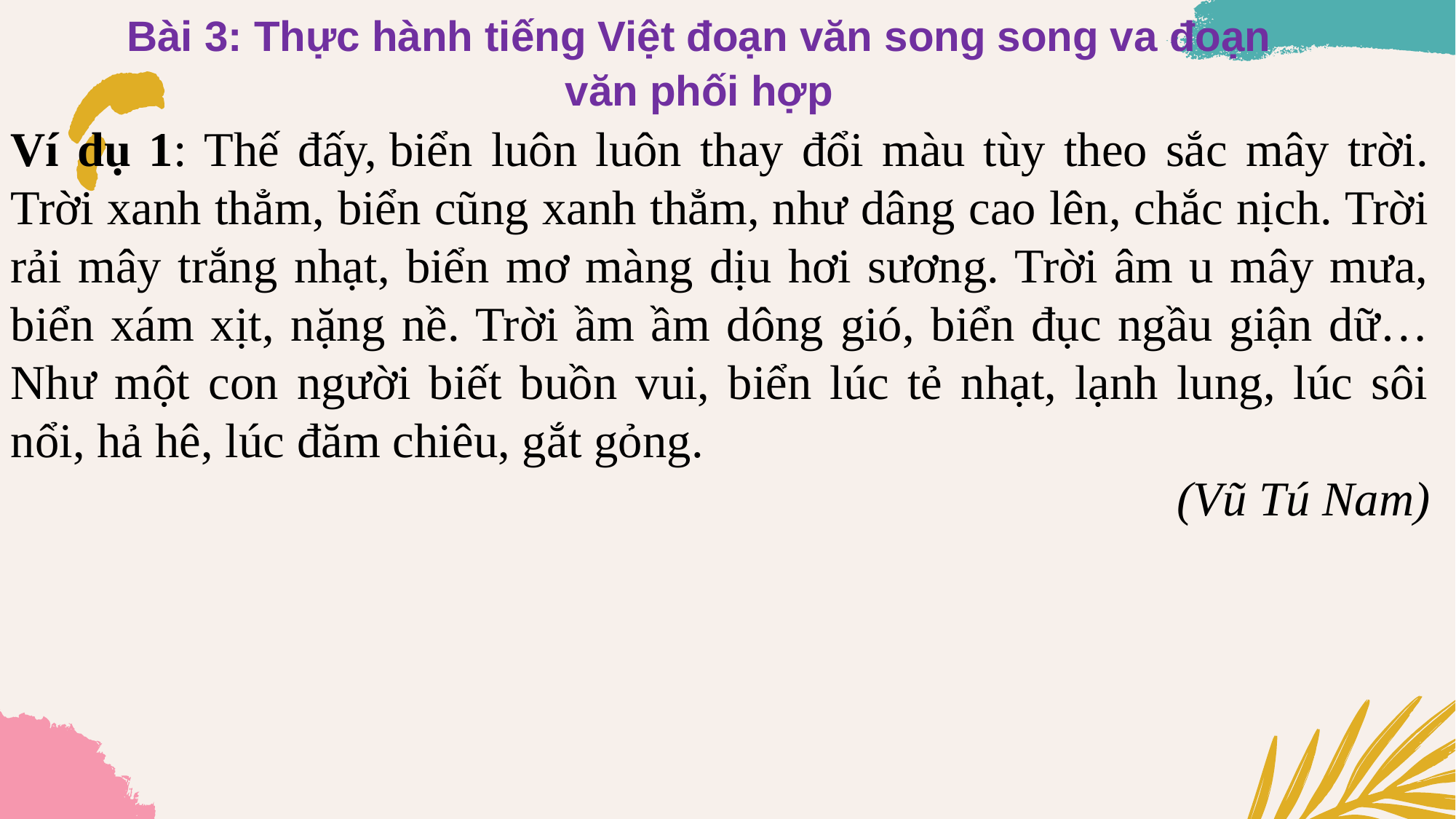

Bài 3: Thực hành tiếng Việt đoạn văn song song va đoạn văn phối hợp

Ví dụ 1: Thế đấy, biển luôn luôn thay đổi màu tùy theo sắc mây trời. Trời xanh thẳm, biển cũng xanh thẳm, như dâng cao lên, chắc nịch. Trời rải mây trắng nhạt, biển mơ màng dịu hơi sương. Trời âm u mây mưa, biển xám xịt, nặng nề. Trời ầm ầm dông gió, biển đục ngầu giận dữ…Như một con người biết buồn vui, biển lúc tẻ nhạt, lạnh lung, lúc sôi nổi, hả hê, lúc đăm chiêu, gắt gỏng.
(Vũ Tú Nam)